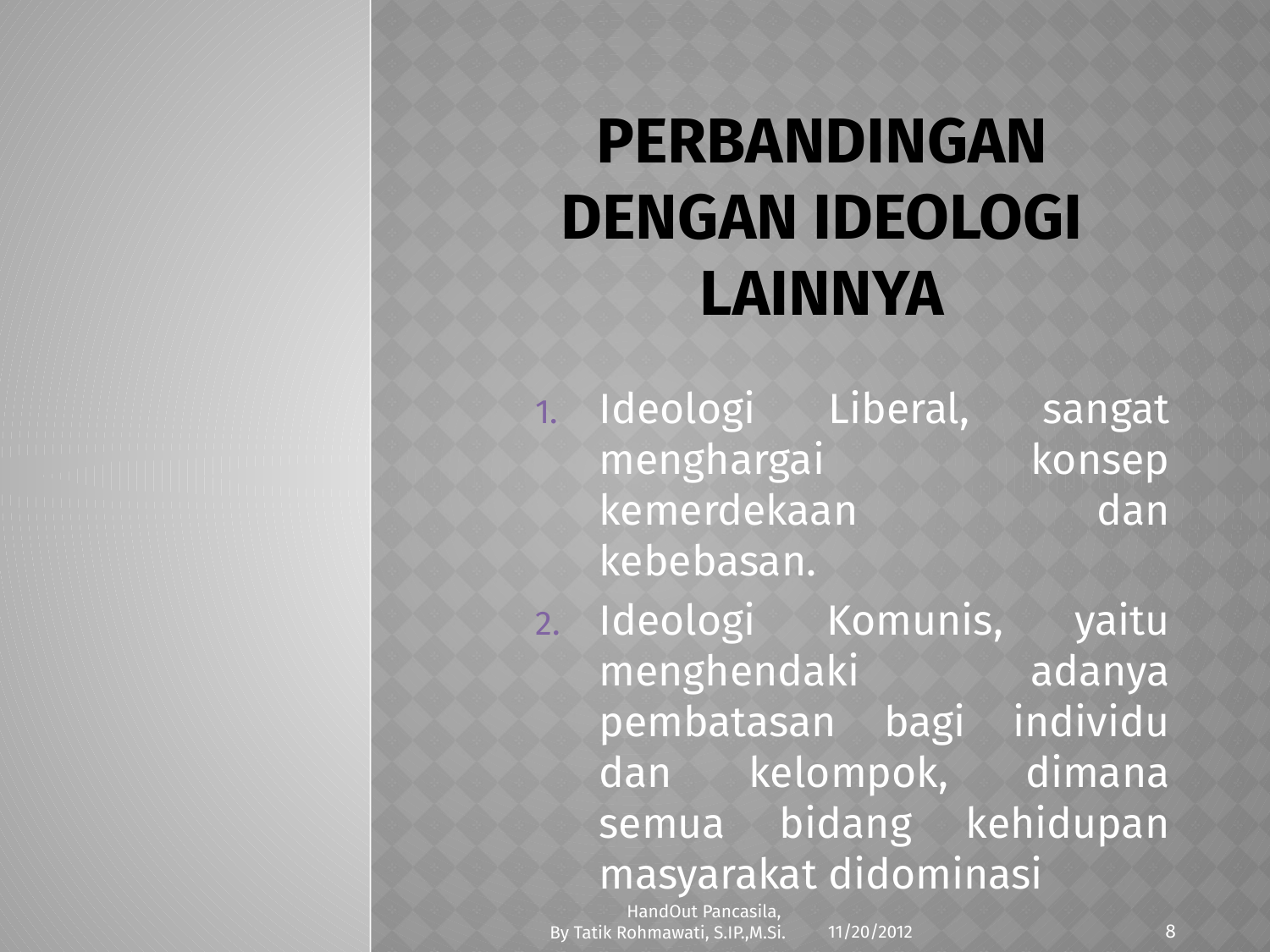

# Perbandingan dengan ideologi lainnya
Ideologi Liberal, sangat menghargai konsep kemerdekaan dan kebebasan.
Ideologi Komunis, yaitu menghendaki adanya pembatasan bagi individu dan kelompok, dimana semua bidang kehidupan masyarakat didominasi

8
HandOut Pancasila,
By Tatik Rohmawati, S.IP.,M.Si.
11/20/2012